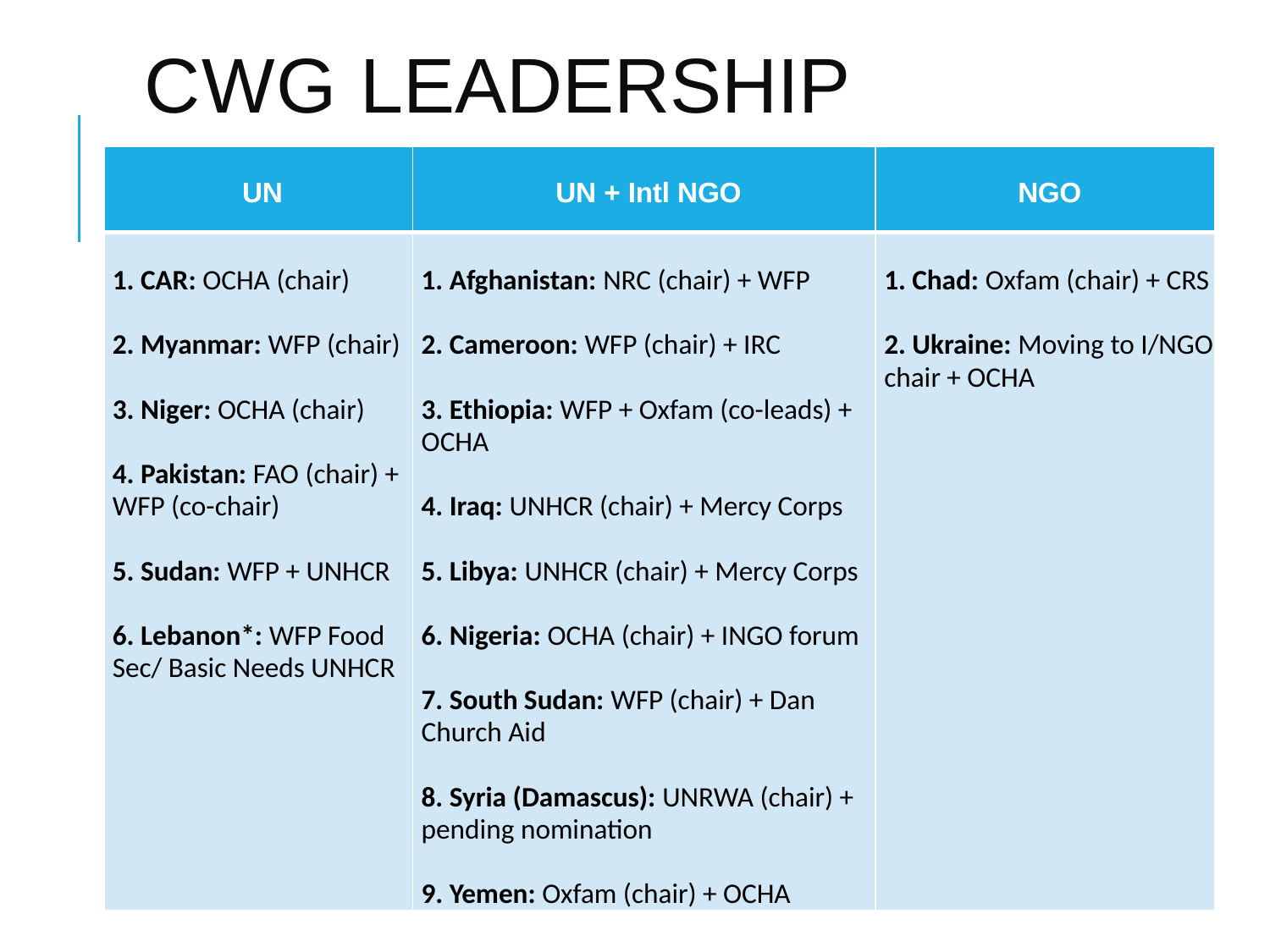

# CWG Leadership
| UN | UN + Intl NGO | NGO |
| --- | --- | --- |
| 1. CAR: OCHA (chair) 2. Myanmar: WFP (chair) 3. Niger: OCHA (chair) 4. Pakistan: FAO (chair) + WFP (co-chair) 5. Sudan: WFP + UNHCR 6. Lebanon\*: WFP Food Sec/ Basic Needs UNHCR | 1. Afghanistan: NRC (chair) + WFP 2. Cameroon: WFP (chair) + IRC 3. Ethiopia: WFP + Oxfam (co-leads) + OCHA 4. Iraq: UNHCR (chair) + Mercy Corps 5. Libya: UNHCR (chair) + Mercy Corps 6. Nigeria: OCHA (chair) + INGO forum 7. South Sudan: WFP (chair) + Dan Church Aid 8. Syria (Damascus): UNRWA (chair) + pending nomination 9. Yemen: Oxfam (chair) + OCHA | 1. Chad: Oxfam (chair) + CRS 2. Ukraine: Moving to I/NGO chair + OCHA |